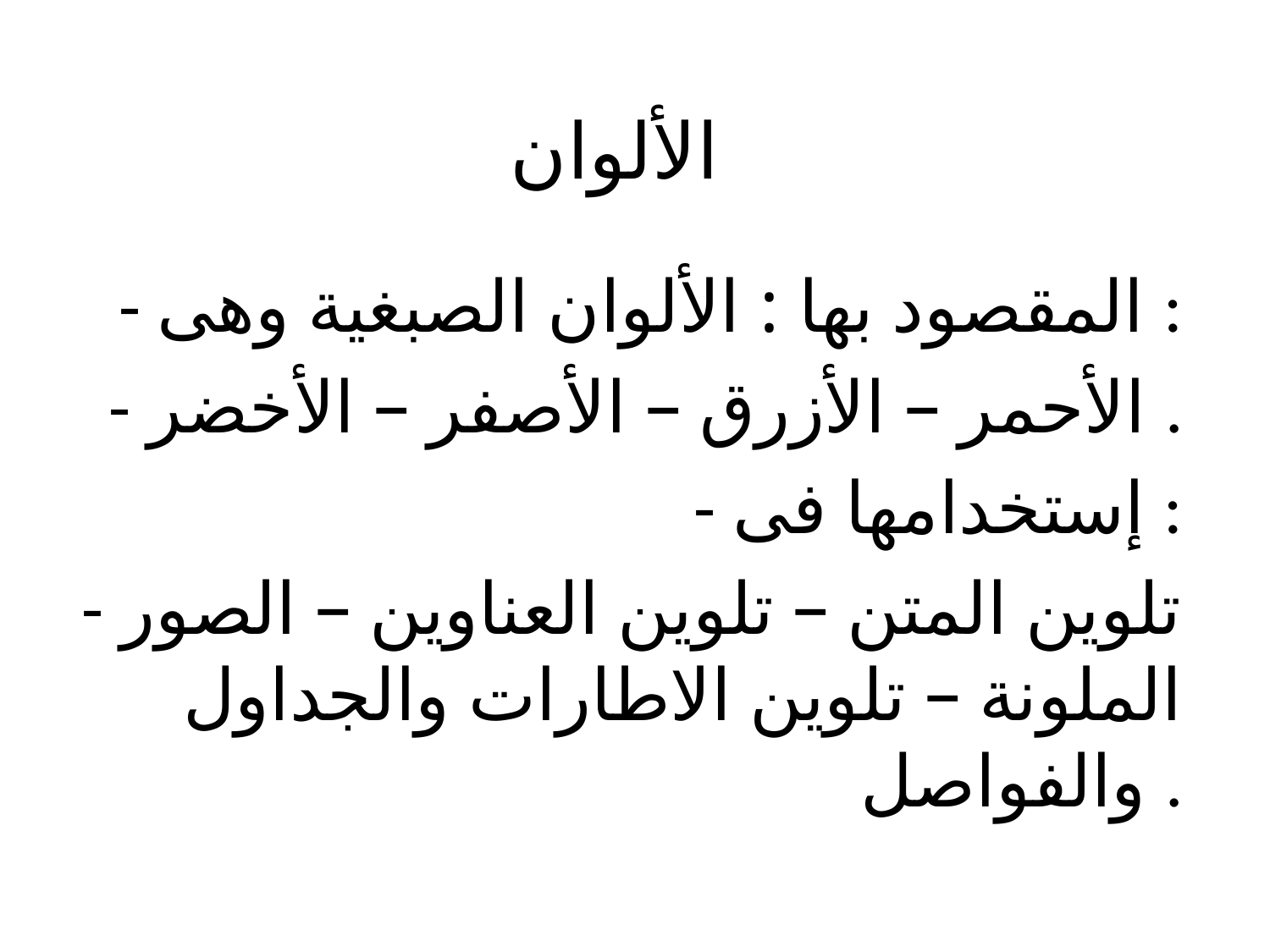

# الألوان
- المقصود بها : الألوان الصبغية وهى :
- الأحمر – الأزرق – الأصفر – الأخضر .
- إستخدامها فى :
- تلوين المتن – تلوين العناوين – الصور الملونة – تلوين الاطارات والجداول والفواصل .